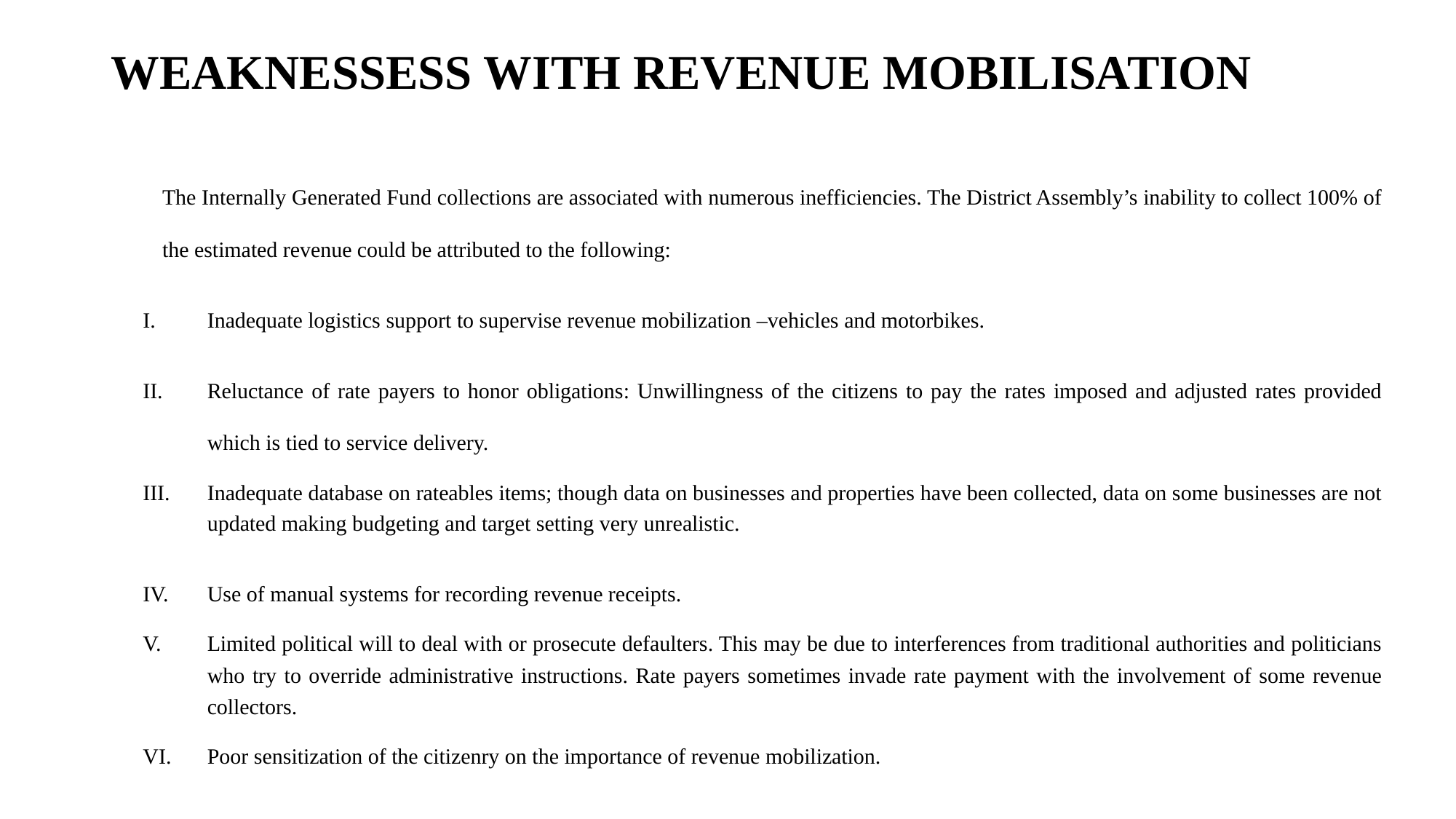

# WEAKNESSESS WITH REVENUE MOBILISATION
The Internally Generated Fund collections are associated with numerous inefficiencies. The District Assembly’s inability to collect 100% of the estimated revenue could be attributed to the following:
Inadequate logistics support to supervise revenue mobilization –vehicles and motorbikes.
Reluctance of rate payers to honor obligations: Unwillingness of the citizens to pay the rates imposed and adjusted rates provided which is tied to service delivery.
Inadequate database on rateables items; though data on businesses and properties have been collected, data on some businesses are not updated making budgeting and target setting very unrealistic.
Use of manual systems for recording revenue receipts.
Limited political will to deal with or prosecute defaulters. This may be due to interferences from traditional authorities and politicians who try to override administrative instructions. Rate payers sometimes invade rate payment with the involvement of some revenue collectors.
Poor sensitization of the citizenry on the importance of revenue mobilization.